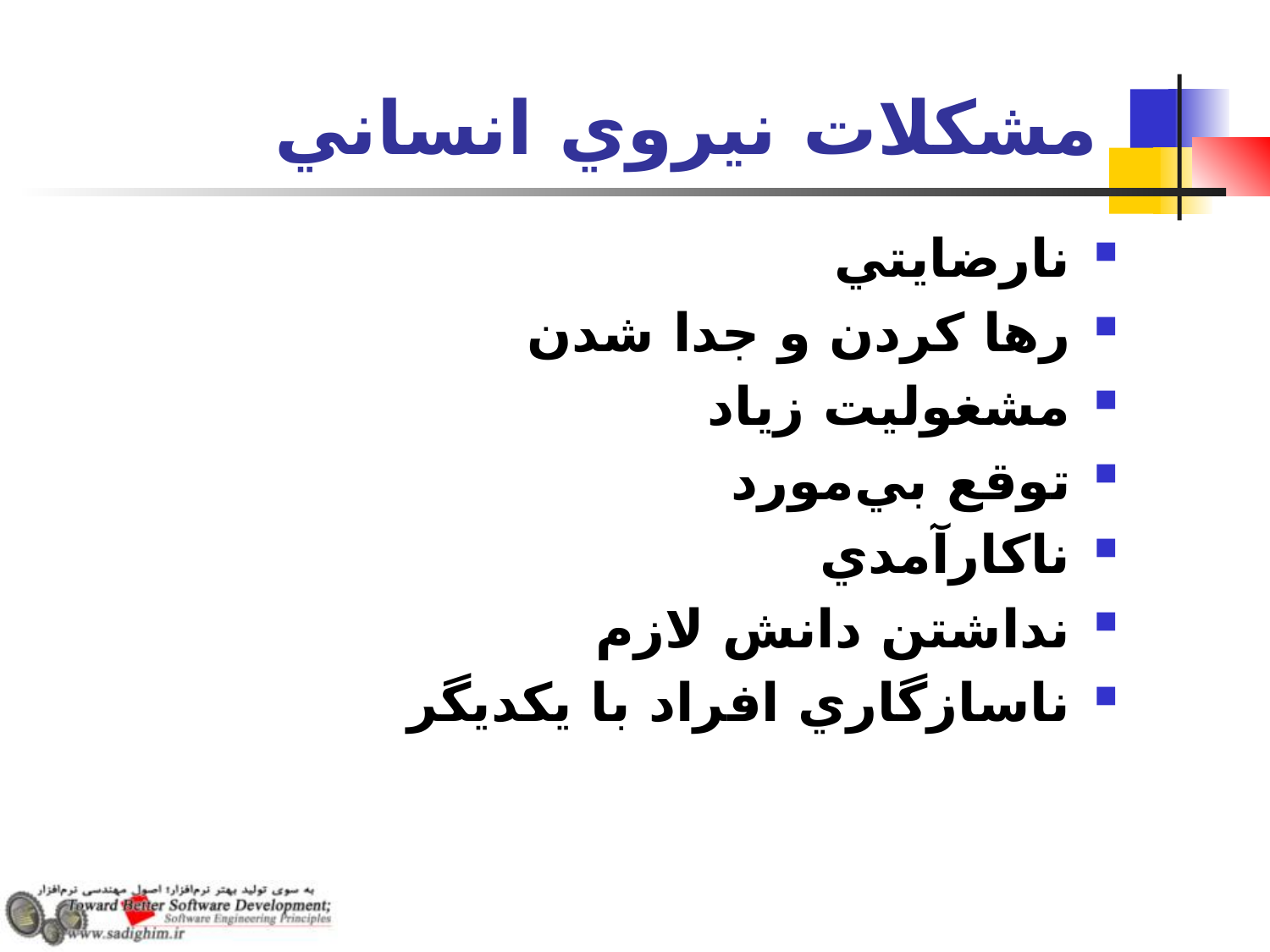

# مشكلات نيروي انساني
نارضايتي
رها كردن و جدا شدن
مشغوليت زياد
توقع بي‌مورد
ناكارآمدي
نداشتن دانش لازم
ناسازگاري افراد با يكديگر